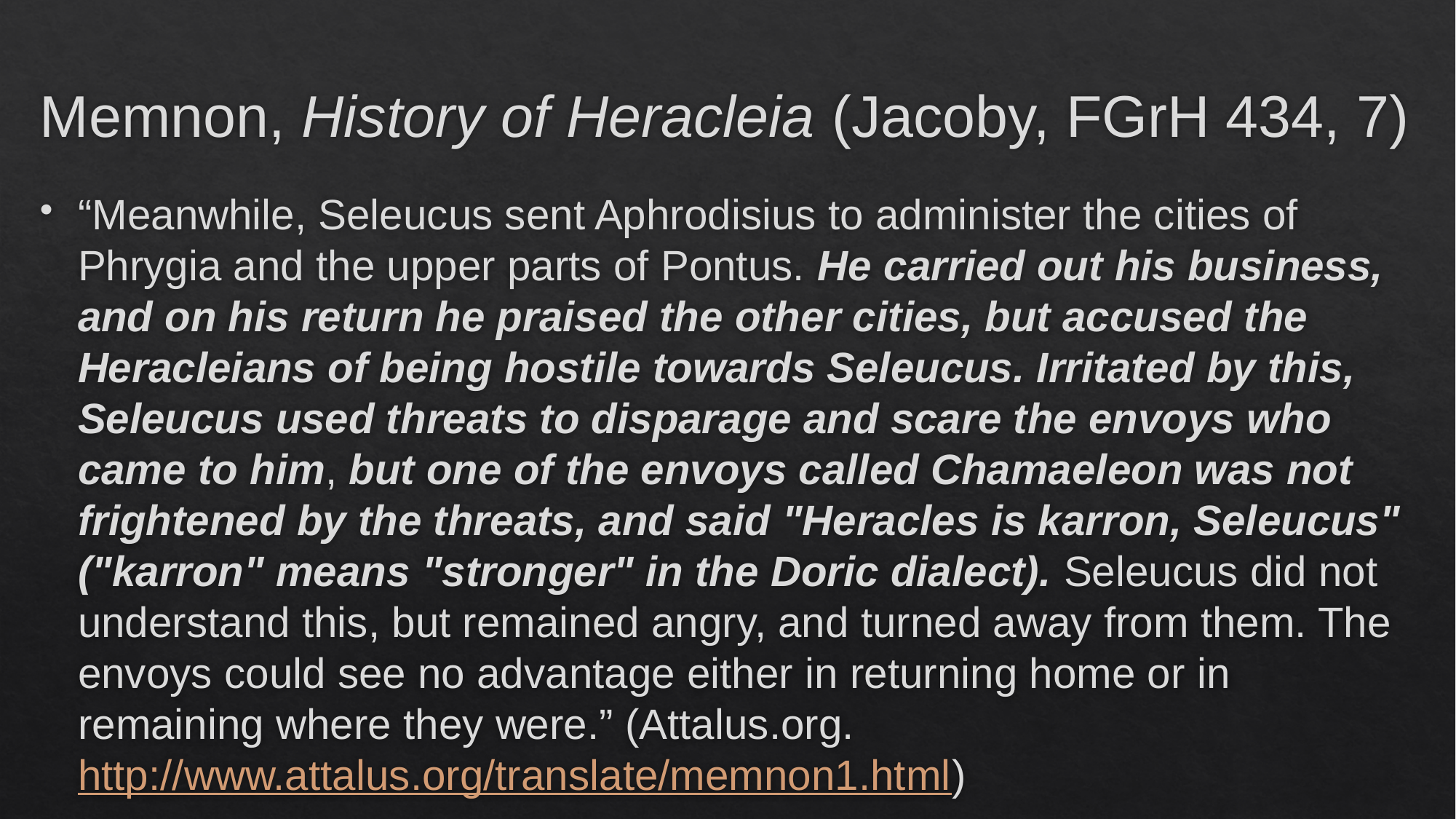

# Memnon, History of Heracleia (Jacoby, FGrH 434, 7)
“Meanwhile, Seleucus sent Aphrodisius to administer the cities of Phrygia and the upper parts of Pontus. He carried out his business, and on his return he praised the other cities, but accused the Heracleians of being hostile towards Seleucus. Irritated by this, Seleucus used threats to disparage and scare the envoys who came to him, but one of the envoys called Chamaeleon was not frightened by the threats, and said "Heracles is karron, Seleucus" ("karron" means "stronger" in the Doric dialect). Seleucus did not understand this, but remained angry, and turned away from them. The envoys could see no advantage either in returning home or in remaining where they were.” (Attalus.org. http://www.attalus.org/translate/memnon1.html)